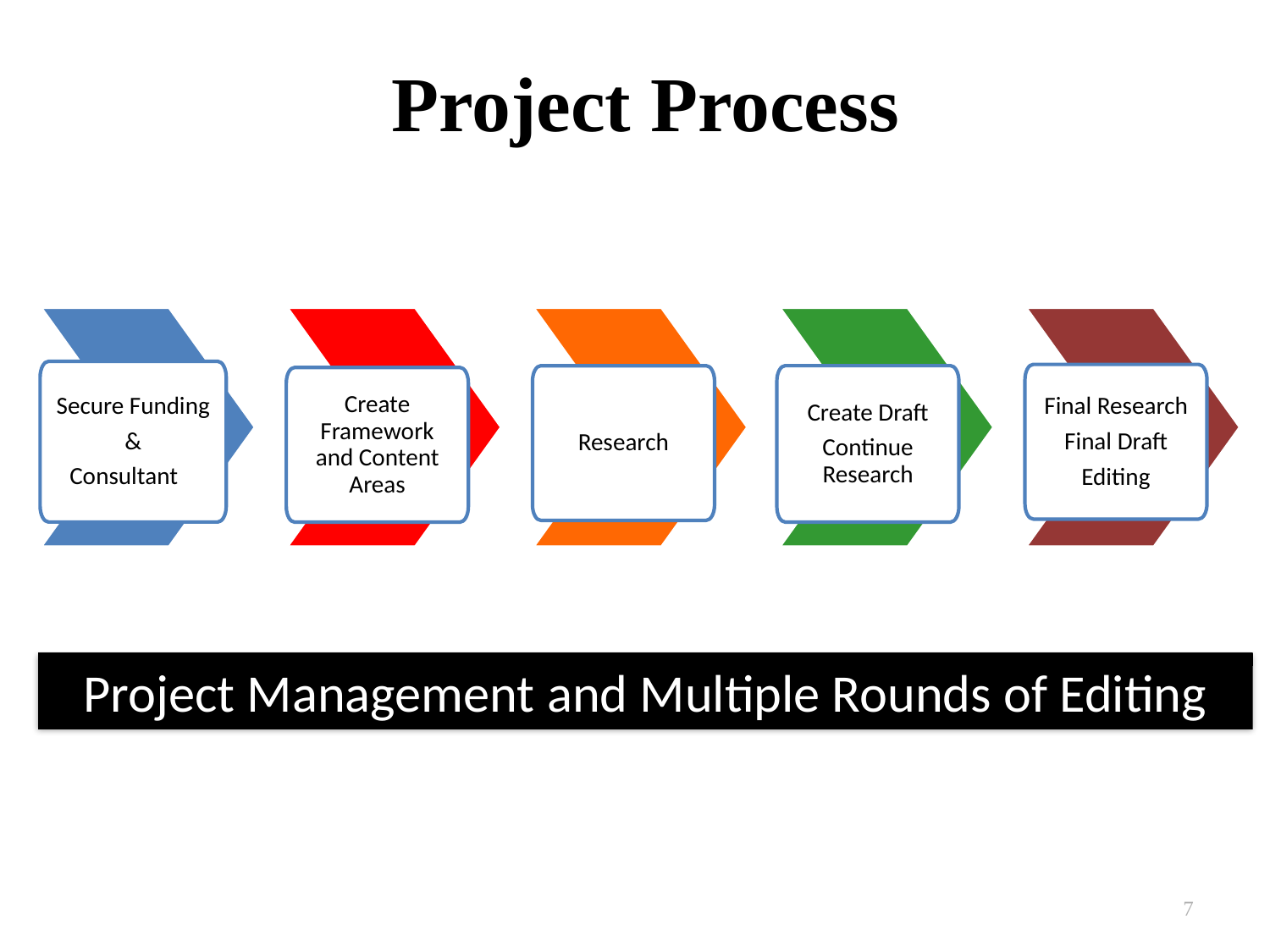

# Project Process

Secure Funding
 &
Consultant
Final Research
Final Draft
Editing
Research
Create Draft
Continue Research
Create Framework and Content Areas
Project Management and Multiple Rounds of Editing
7